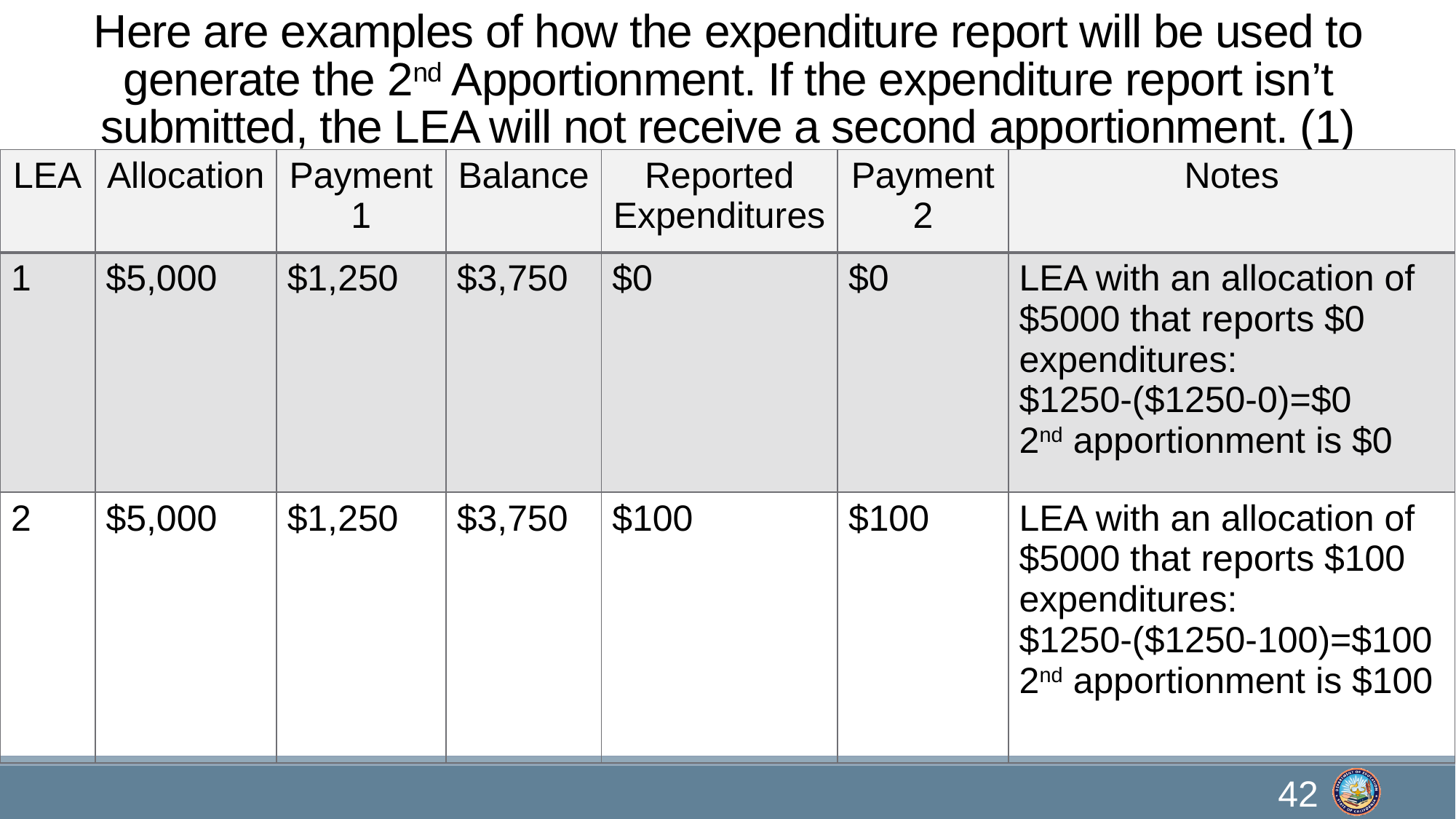

# Here are examples of how the expenditure report will be used to generate the 2nd Apportionment. If the expenditure report isn’t submitted, the LEA will not receive a second apportionment. (1)
| LEA | Allocation | Payment 1 | Balance | Reported Expenditures | Payment 2 | Notes |
| --- | --- | --- | --- | --- | --- | --- |
| 1 | $5,000 | $1,250 | $3,750 | $0 | $0 | LEA with an allocation of $5000 that reports $0 expenditures: $1250-($1250-0)=$0 2nd apportionment is $0 |
| 2 | $5,000 | $1,250 | $3,750 | $100 | $100 | LEA with an allocation of $5000 that reports $100 expenditures: $1250-($1250-100)=$100 2nd apportionment is $100 |
42